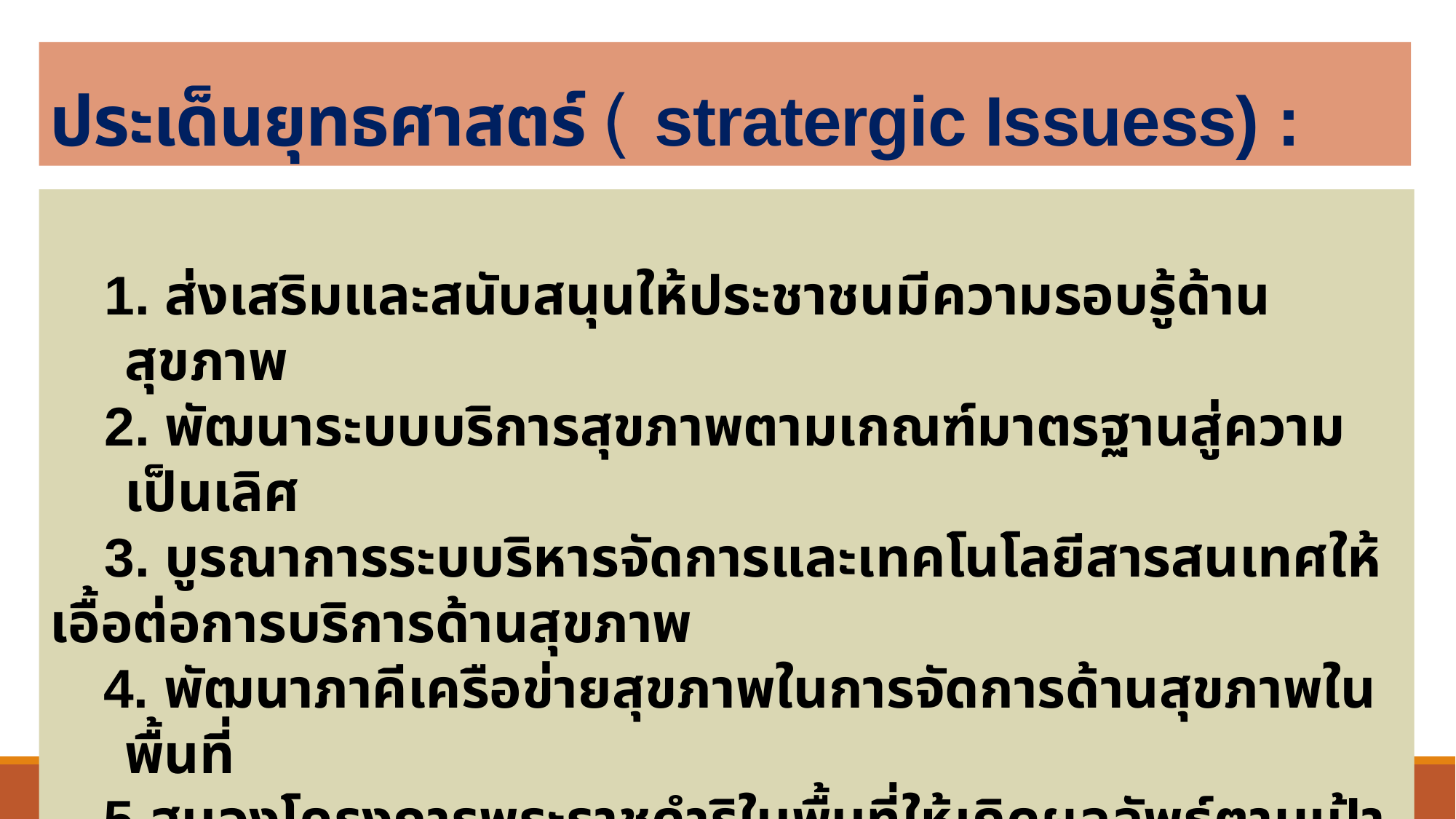

# ประเด็นยุทธศาสตร์ ( stratergic Issuess) :

1. ส่งเสริมและสนับสนุนให้ประชาชนมีความรอบรู้ด้านสุขภาพ
2. พัฒนาระบบบริการสุขภาพตามเกณฑ์มาตรฐานสู่ความเป็นเลิศ
3. บูรณาการระบบริหารจัดการและเทคโนโลยีสารสนเทศให้เอื้อต่อการบริการด้านสุขภาพ
4. พัฒนาภาคีเครือข่ายสุขภาพในการจัดการด้านสุขภาพในพื้นที่
5.สนองโครงการพระราชดำริในพื้นที่ให้เกิดผลลัพธ์ตามเป้าหมายการพัฒนา